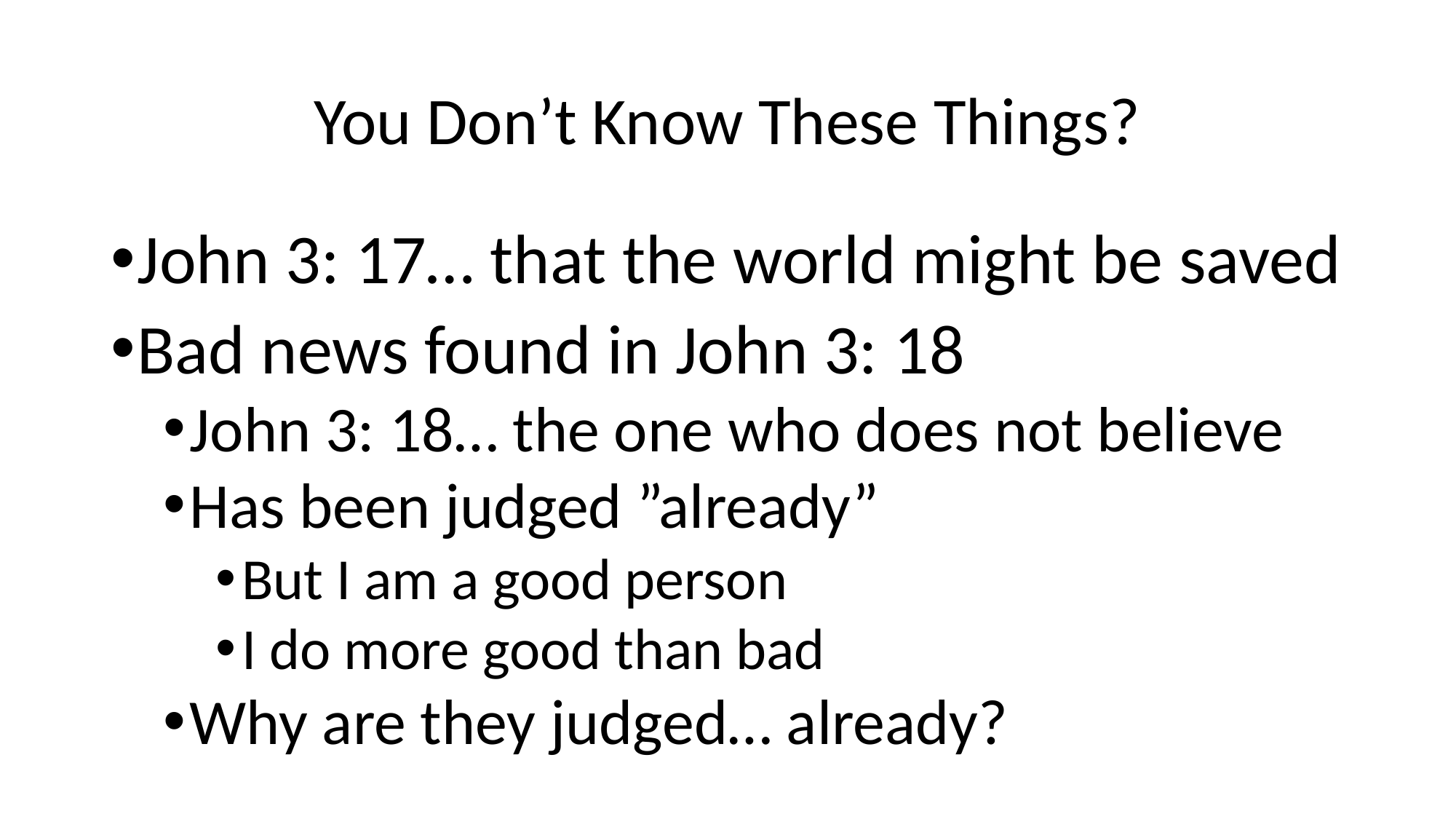

# You Don’t Know These Things?
John 3: 17… that the world might be saved
Bad news found in John 3: 18
John 3: 18… the one who does not believe
Has been judged ”already”
But I am a good person
I do more good than bad
Why are they judged… already?